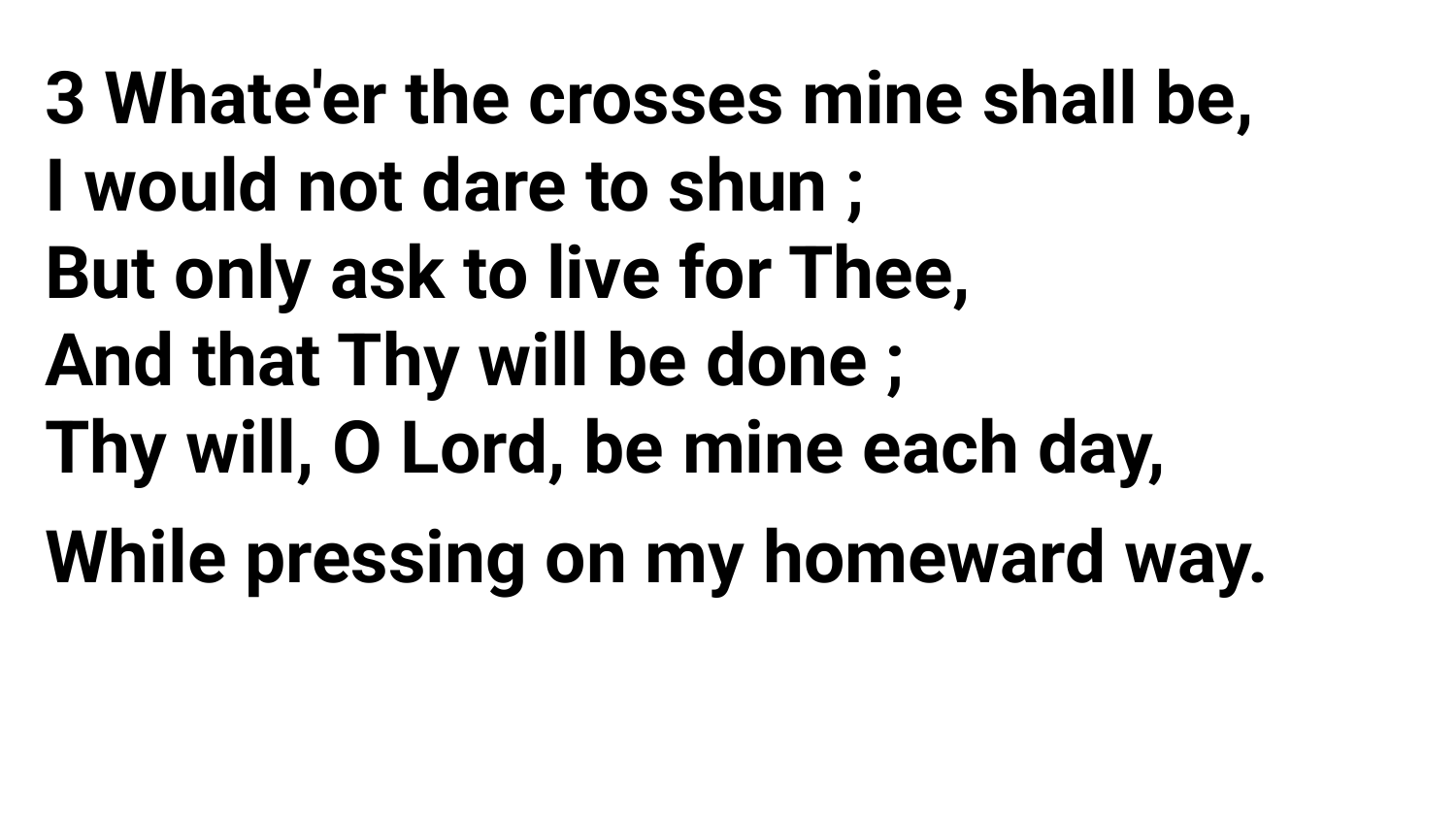

3 Whate'er the crosses mine shall be,
I would not dare to shun ;
But only ask to live for Thee,
And that Thy will be done ;
Thy will, O Lord, be mine each day,
While pressing on my homeward way.